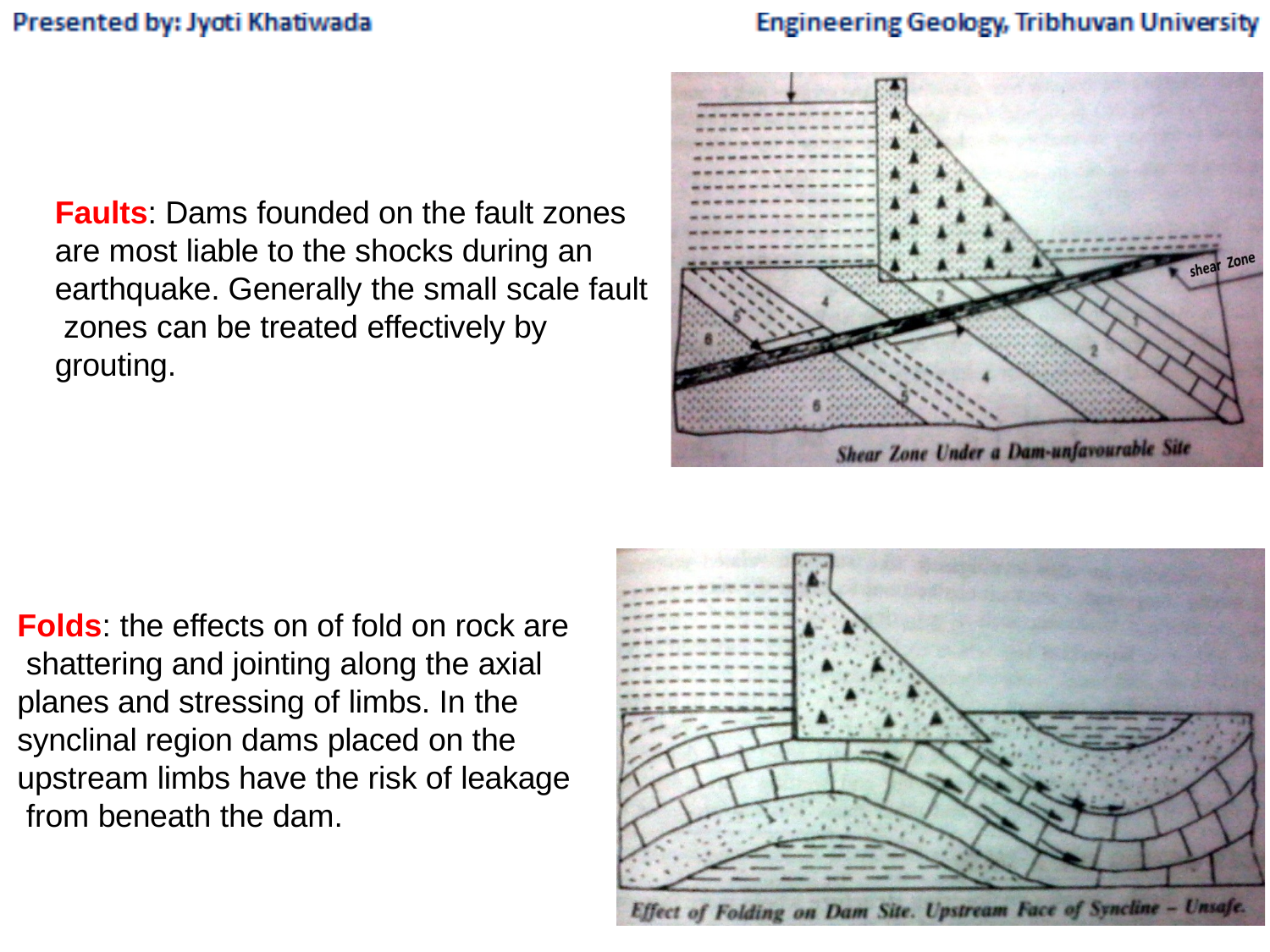

# Faults: Dams founded on the fault zones  are most liable to the shocks during an  earthquake. Generally the small scale fault  zones can be treated effectively by  grouting.

Folds: the effects on of fold on rock are  shattering and jointing along the axial  planes and stressing of limbs. In the  synclinal region dams placed on the  upstream limbs have the risk of leakage  from beneath the dam.